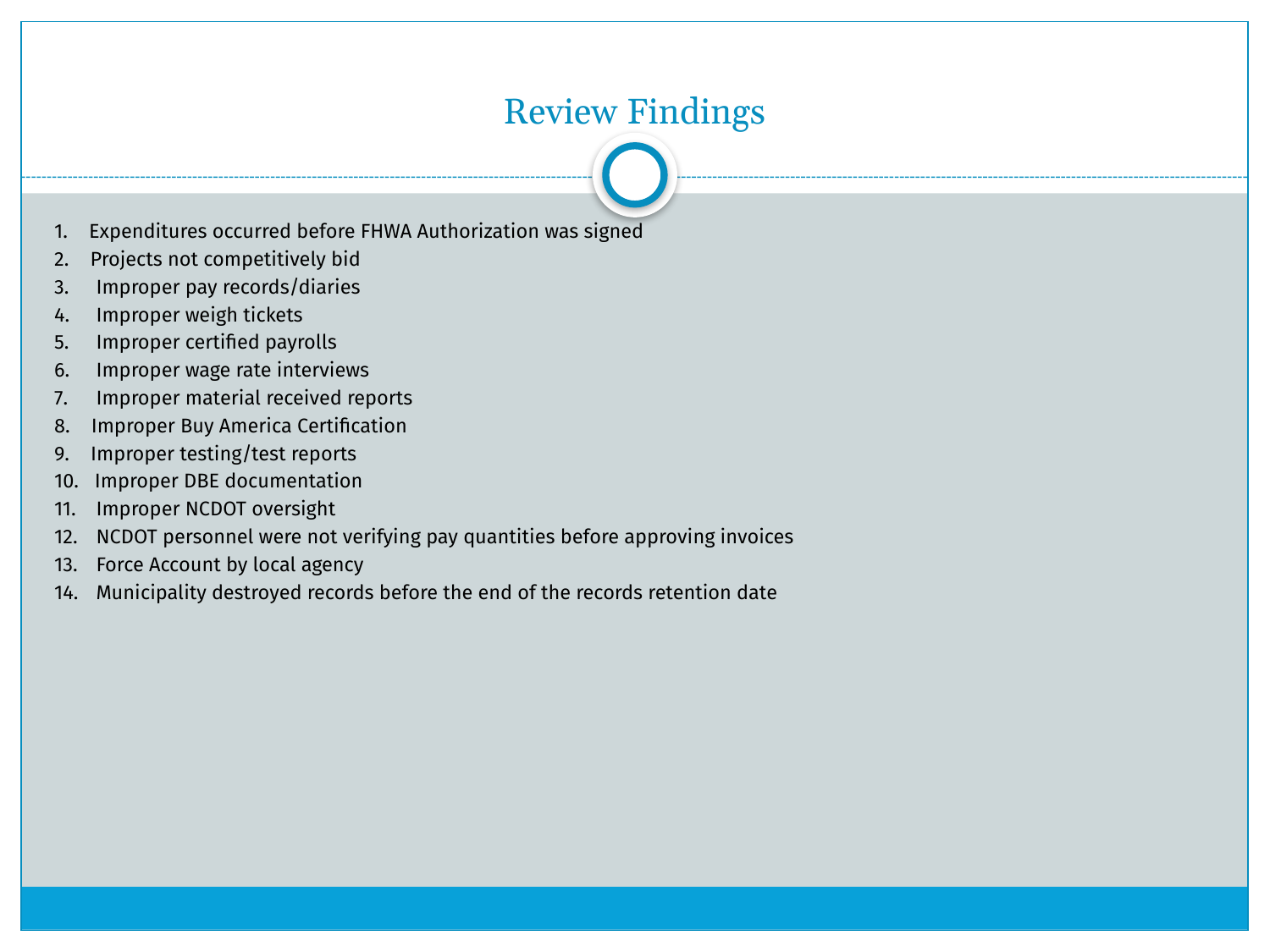

# Review Findings
1.    Expenditures occurred before FHWA Authorization was signed
2.    Projects not competitively bid
3.	Improper pay records/diaries
4.	Improper weigh tickets
5.	Improper certified payrolls
6.	Improper wage rate interviews
7.	Improper material received reports
8.    Improper Buy America Certification
9.    Improper testing/test reports
10.   Improper DBE documentation
11.	Improper NCDOT oversight
12.	NCDOT personnel were not verifying pay quantities before approving invoices
13.	Force Account by local agency
14.	Municipality destroyed records before the end of the records retention date